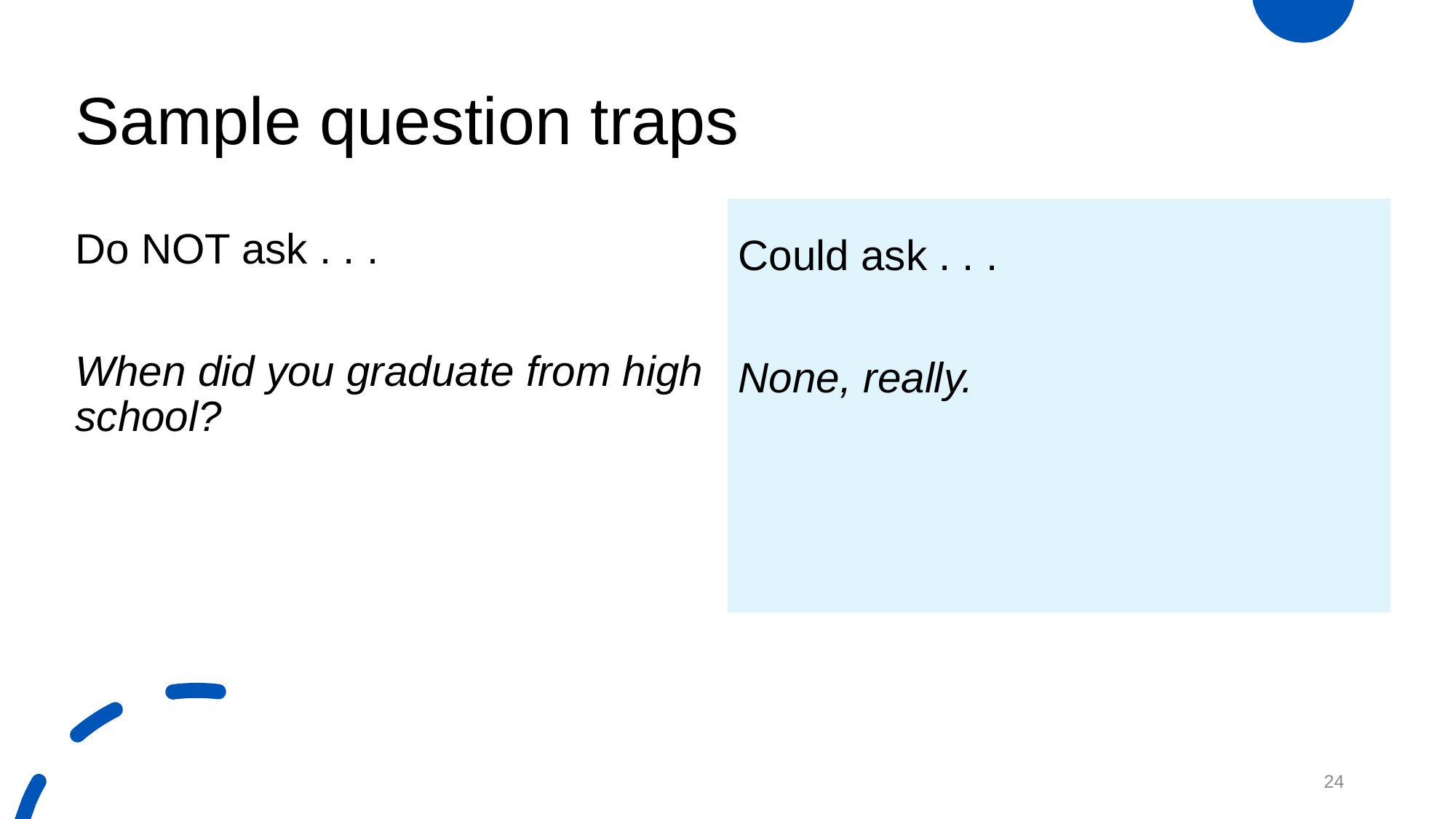

# Sample question traps

Could ask . . .

None, really.
Do NOT ask . . .

When did you graduate from high school?

24